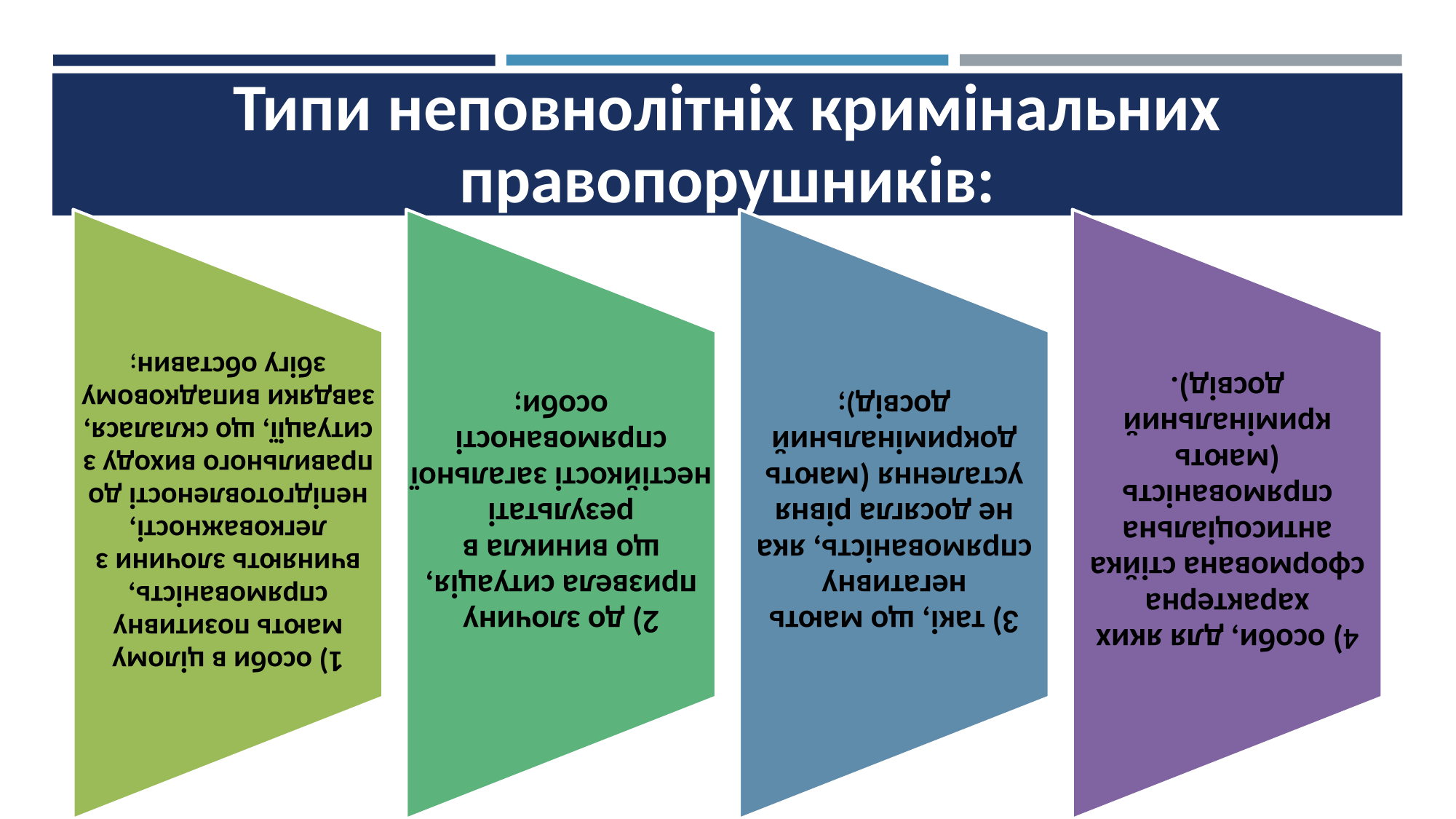

# Типи неповнолітніх кримінальних правопорушників:
1) особи в цілому мають позитивну спрямованість, вчиняють злочини з легковажності, непідготовленості до правильного виходу з ситуації, що склалася, завдяки випадковому збігу обставин;
2) до злочину призвела ситуація, що виникла в результаті нестійкості загальної спрямованості особи;
3) такі, що мають негативну спрямованість, яка не досягла рівня усталення (мають докримінальний досвід);
4) особи, для яких характерна сформована стійка антисоціальна спрямованість (мають кримінальний досвід).